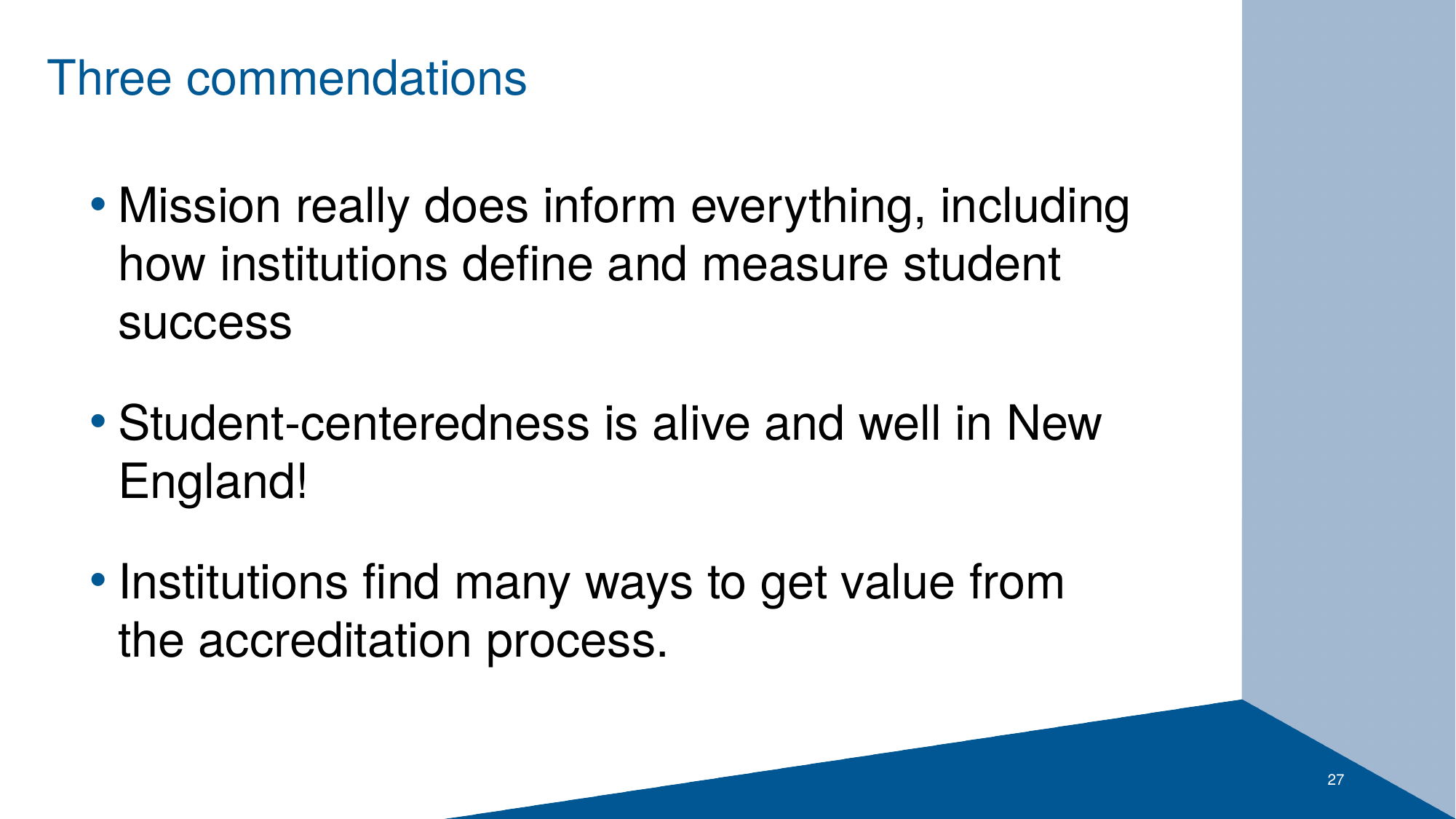

# Three commendations
Mission really does inform everything, including how institutions define and measure student success
Student-centeredness is alive and well in New England!
Institutions find many ways to get value from the accreditation process.
27